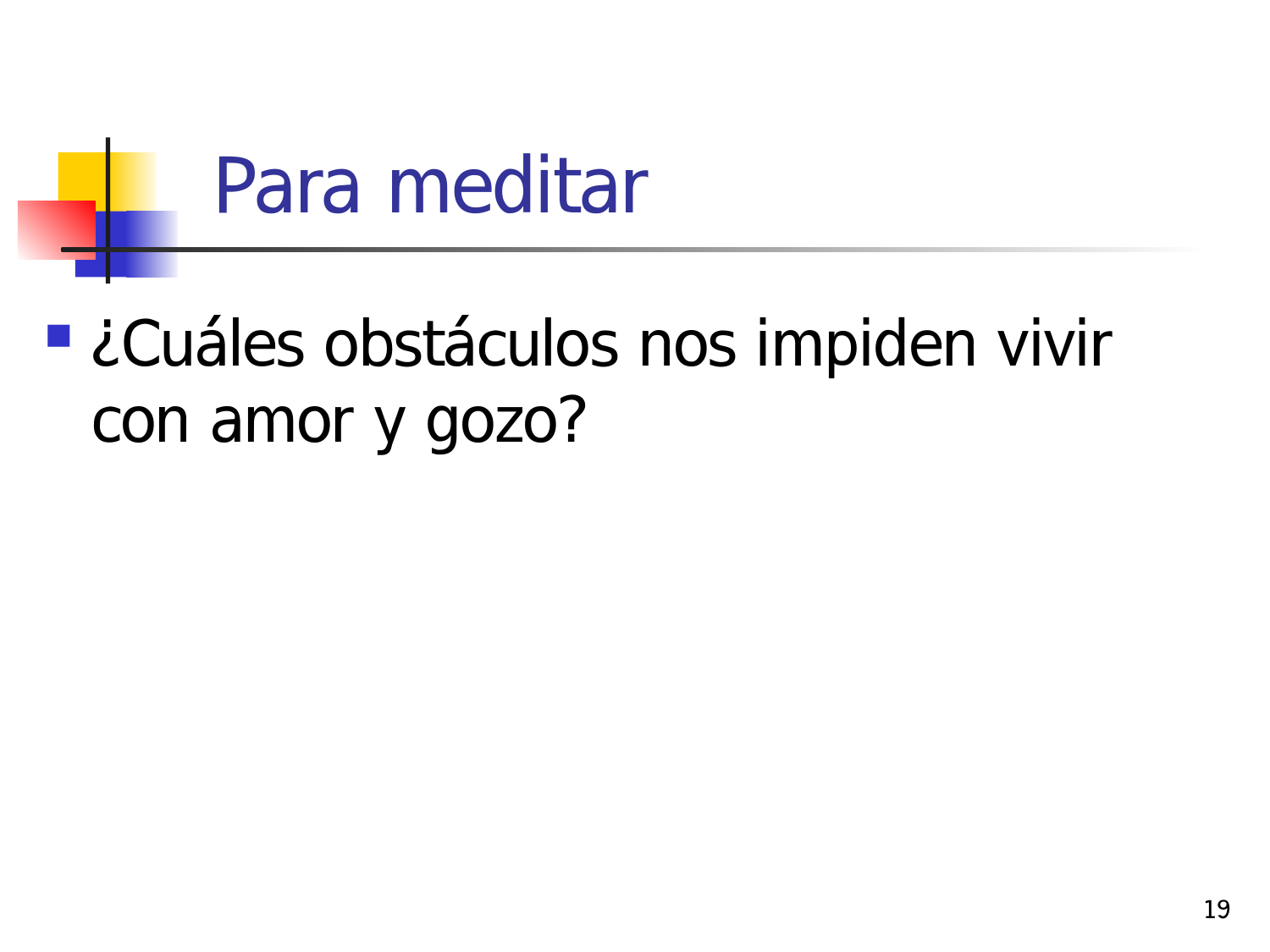

# Para meditar
¿Cuáles obstáculos nos impiden vivir con amor y gozo?
19